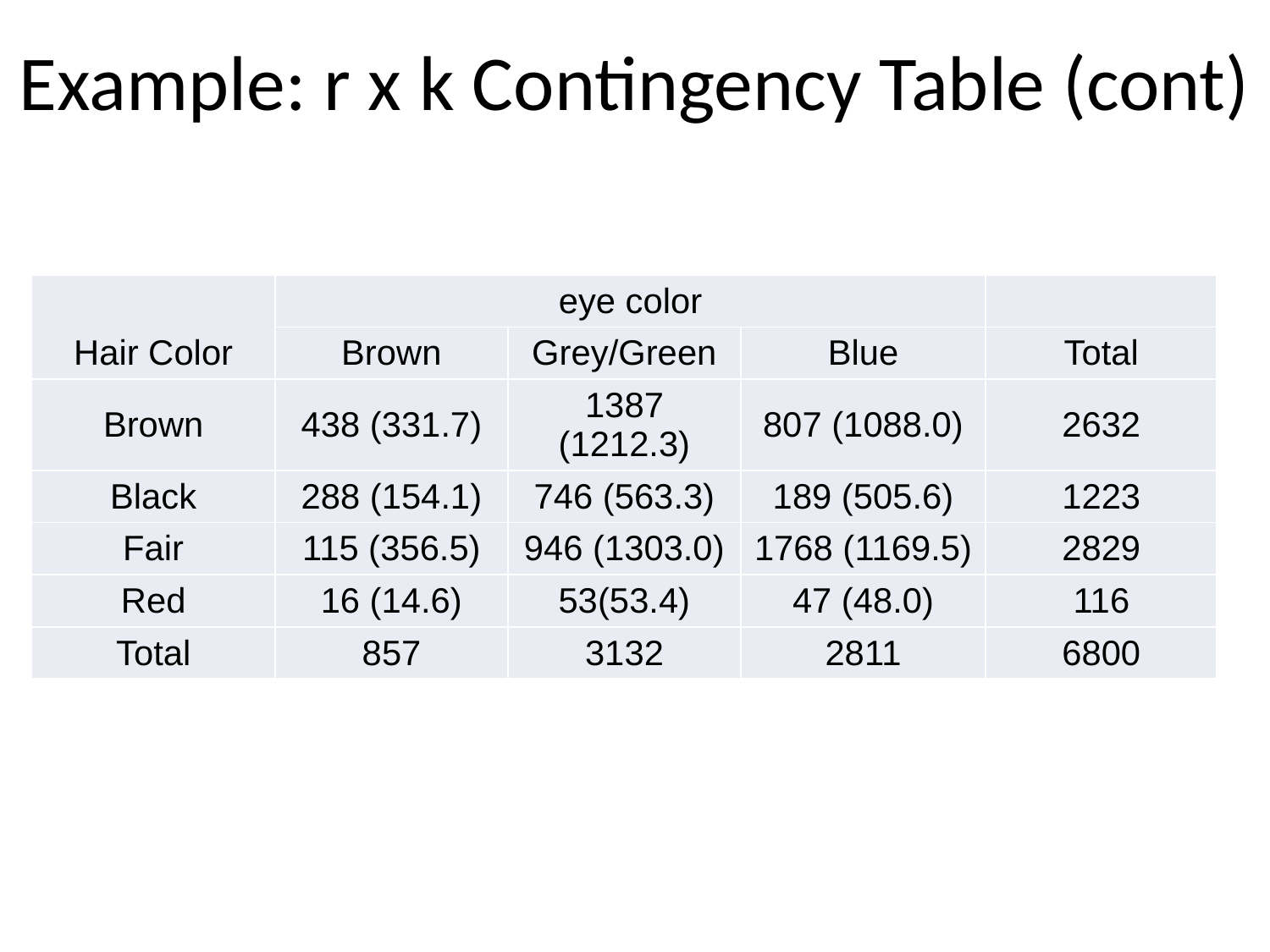

# Example: r x k Contingency Table (cont)

| Hair Color | eye color |  |  |  |
| --- | --- | --- | --- | --- |
|  | Brown | Grey/Green | Blue | Total |
| Brown | 438 (331.7) | 1387 (1212.3) | 807 (1088.0) | 2632 |
| Black | 288 (154.1) | 746 (563.3) | 189 (505.6) | 1223 |
| Fair | 115 (356.5) | 946 (1303.0) | 1768 (1169.5) | 2829 |
| Red | 16 (14.6) | 53(53.4) | 47 (48.0) | 116 |
| Total | 857 | 3132 | 2811 | 6800 |